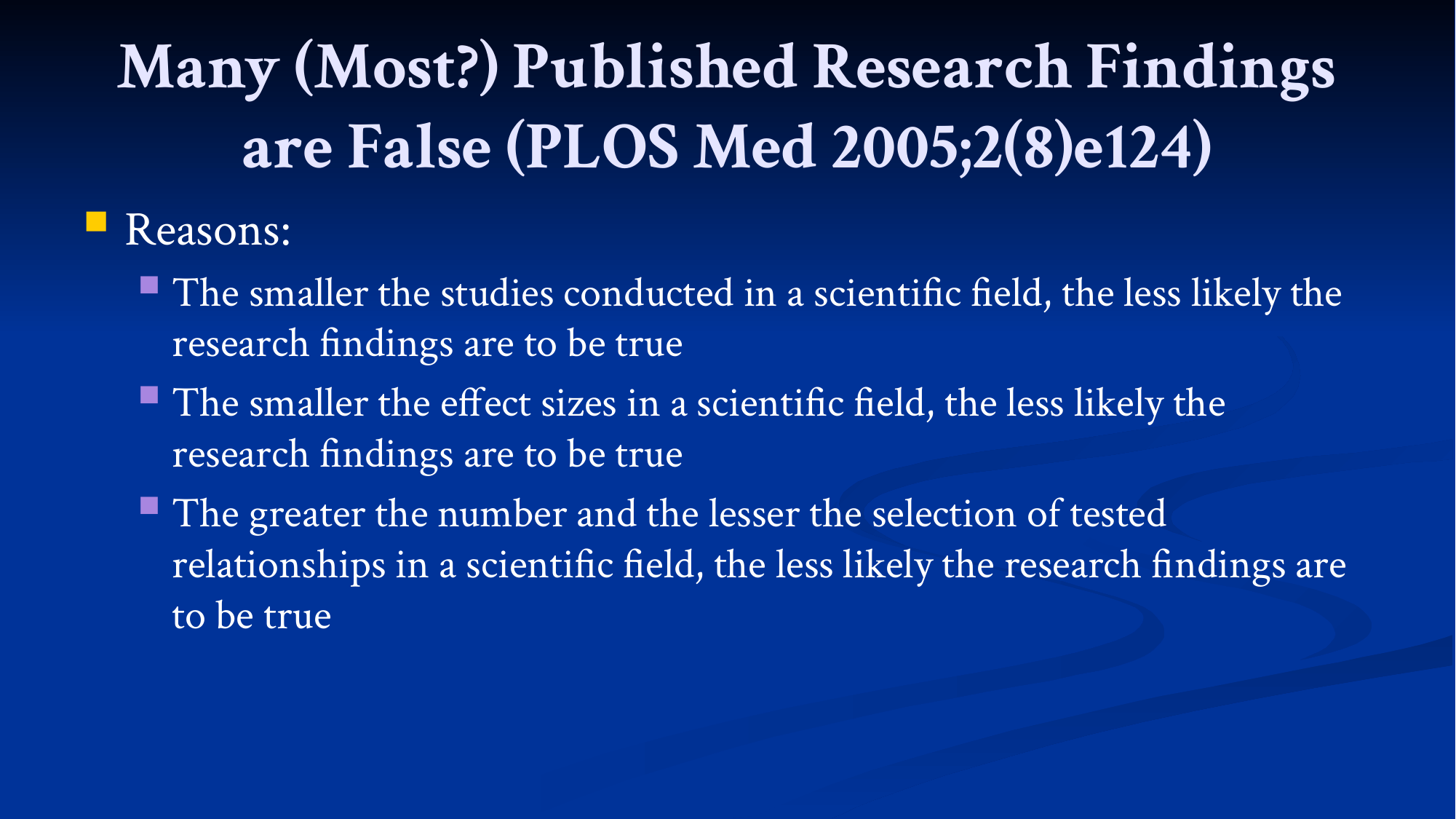

# Many (Most?) Published Research Findings are False (PLOS Med 2005;2(8)e124)
Reasons:
The smaller the studies conducted in a scientific field, the less likely the research findings are to be true
The smaller the effect sizes in a scientific field, the less likely the research findings are to be true
The greater the number and the lesser the selection of tested relationships in a scientific field, the less likely the research findings are to be true